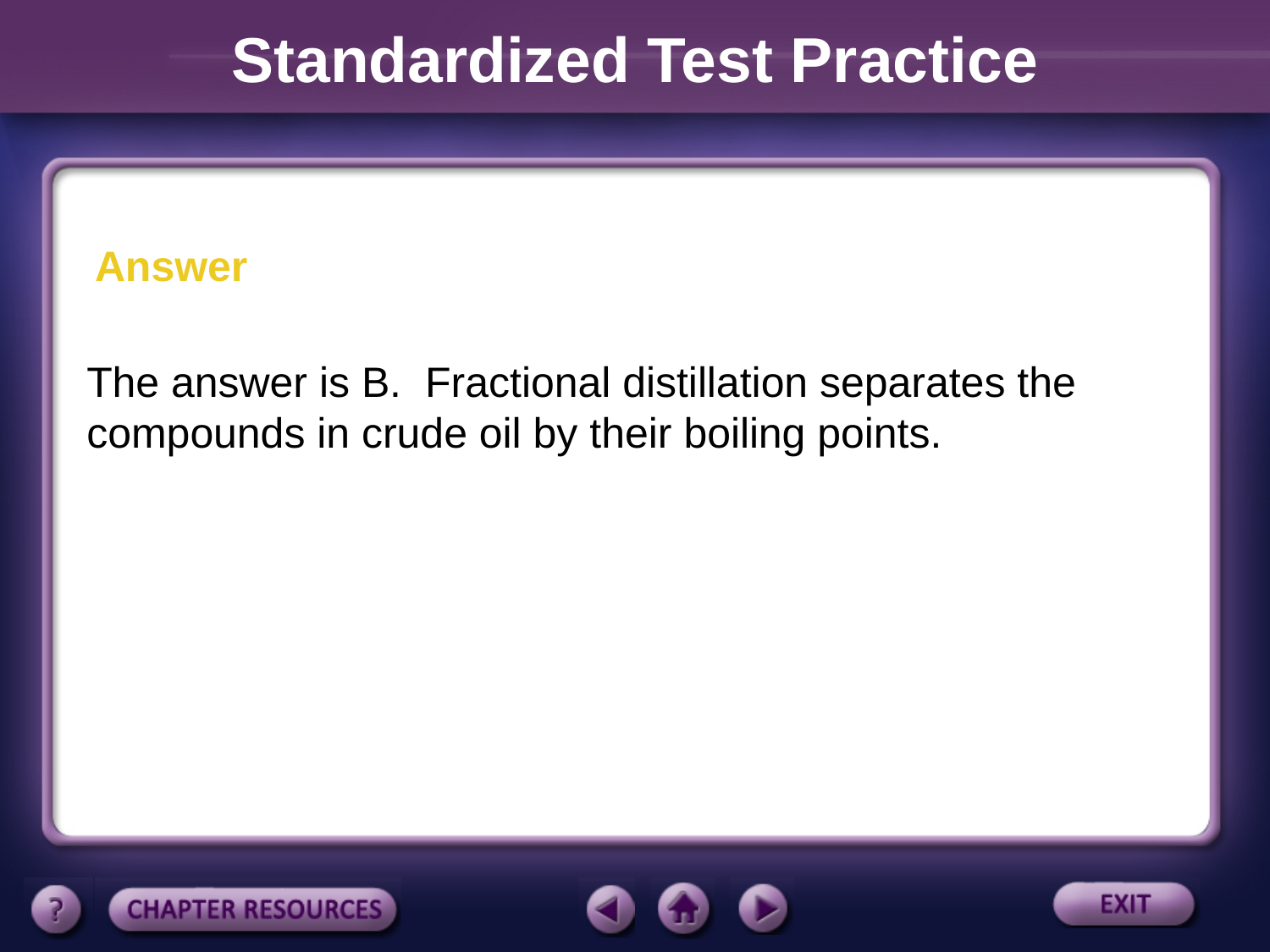

Standardized Test Practice

Answer
The answer is B.  Fractional distillation separates the compounds in crude oil by their boiling points.